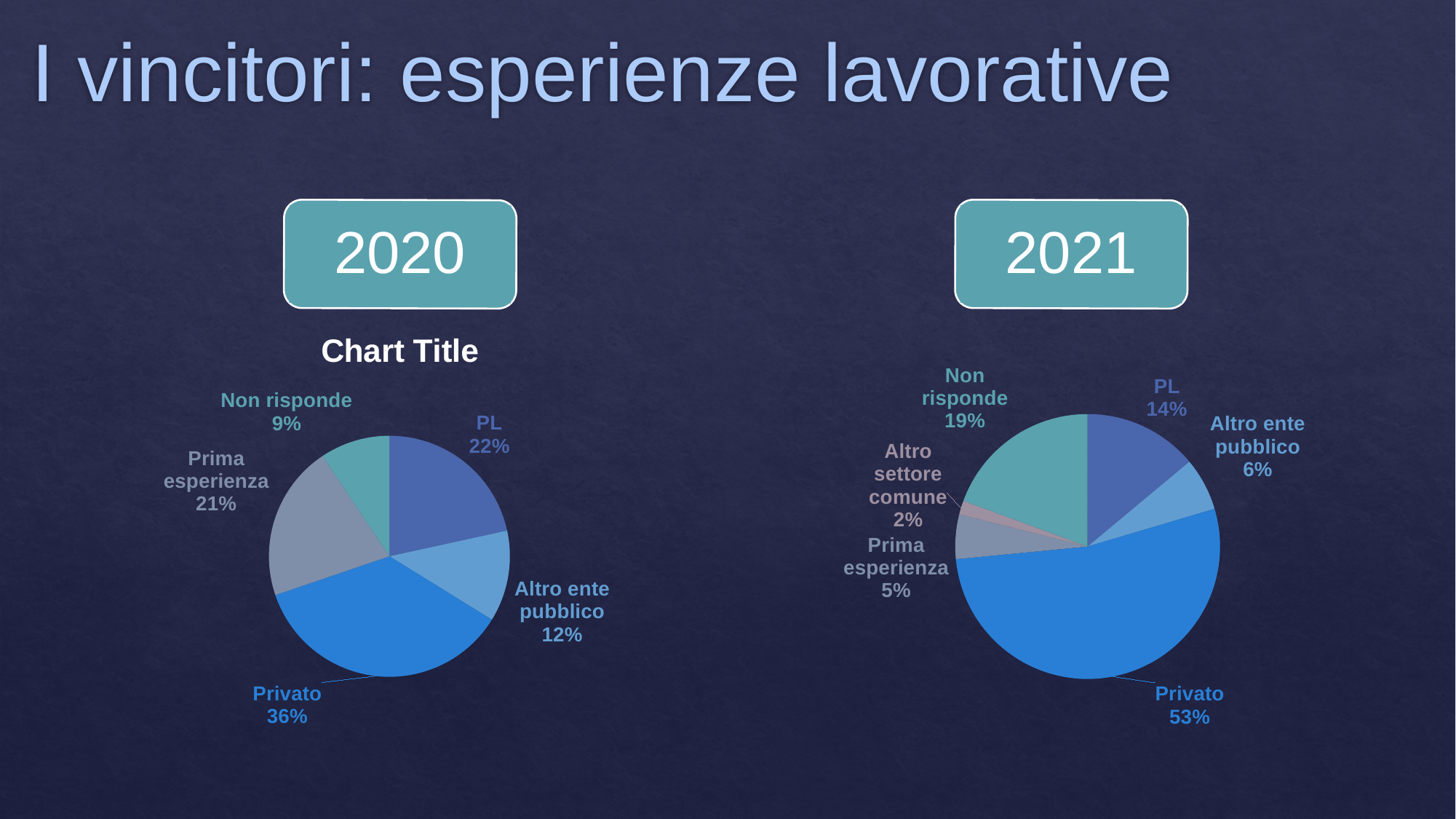

# I vincitori: esperienze lavorative

2020

2021

### Chart:

| Category |  |
|---|---|
| PL | 30.0 |
| Altro ente pubblico | 17.0 |
| Privato | 50.0 |
| Prima esperienza | 29.0 |
| Non risponde | 13.0 |

### Chart

| Category |  |  |
|---|---|---|
| PL | 41.0 | 13.945578231292517 |
| Altro ente pubblico | 19.0 | 6.462585034013605 |
| Privato | 156.0 | 53.06122448979592 |
| Prima esperienza | 16.0 | 5.442176870748299 |
| Altro settore comune | 5.0 | 1.7006802721088434 |
| Non risponde | 57.0 | 19.387755102040817 |